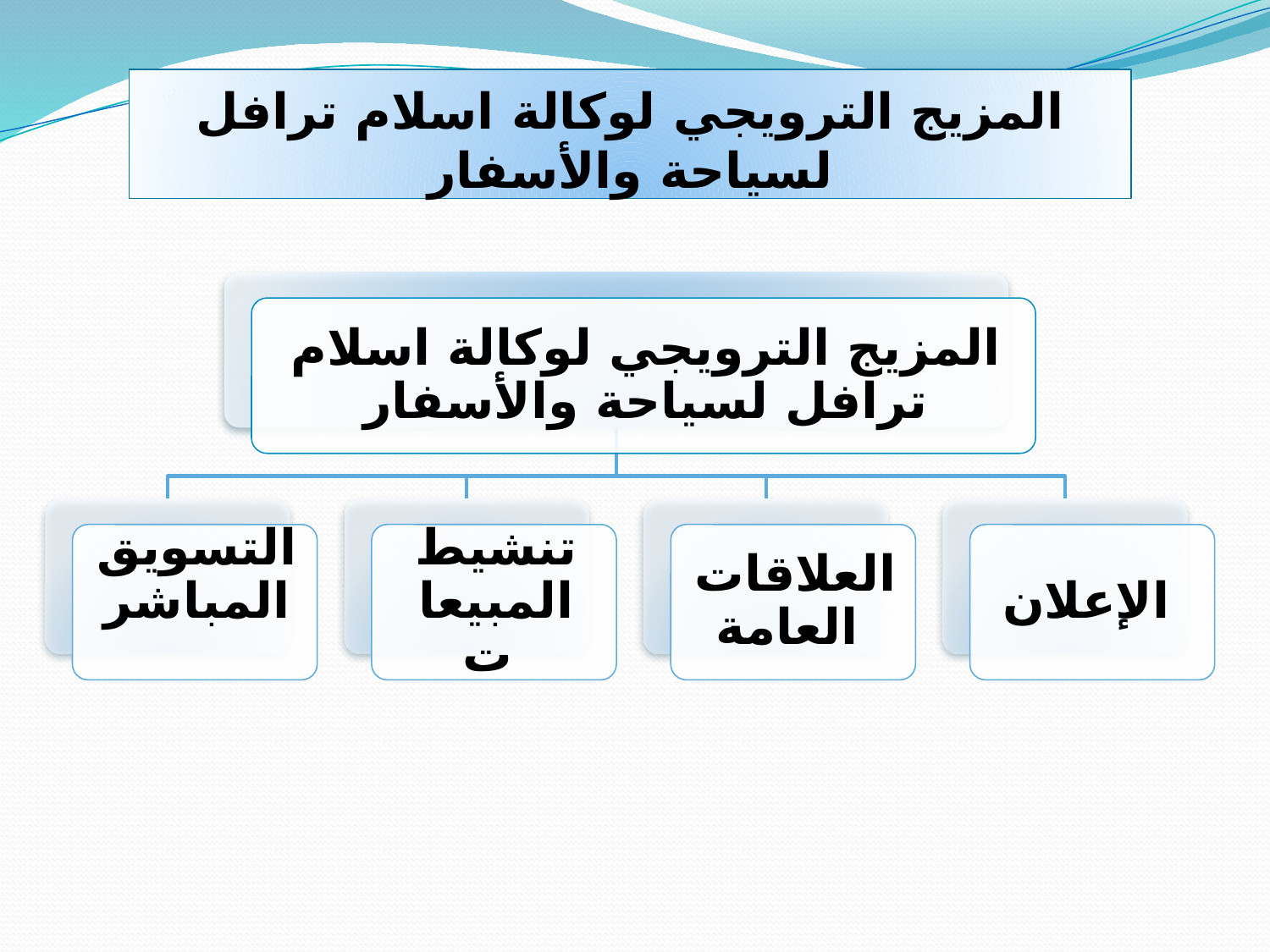

# المزيج الترويجي لوكالة اسلام ترافل لسياحة والأسفار
المزيج الترويجي لوكالة اسلام ترافل لسياحة والأسفار
التسويق المباشر
تنشيط المبيعات
العلاقات العامة
الإعلان